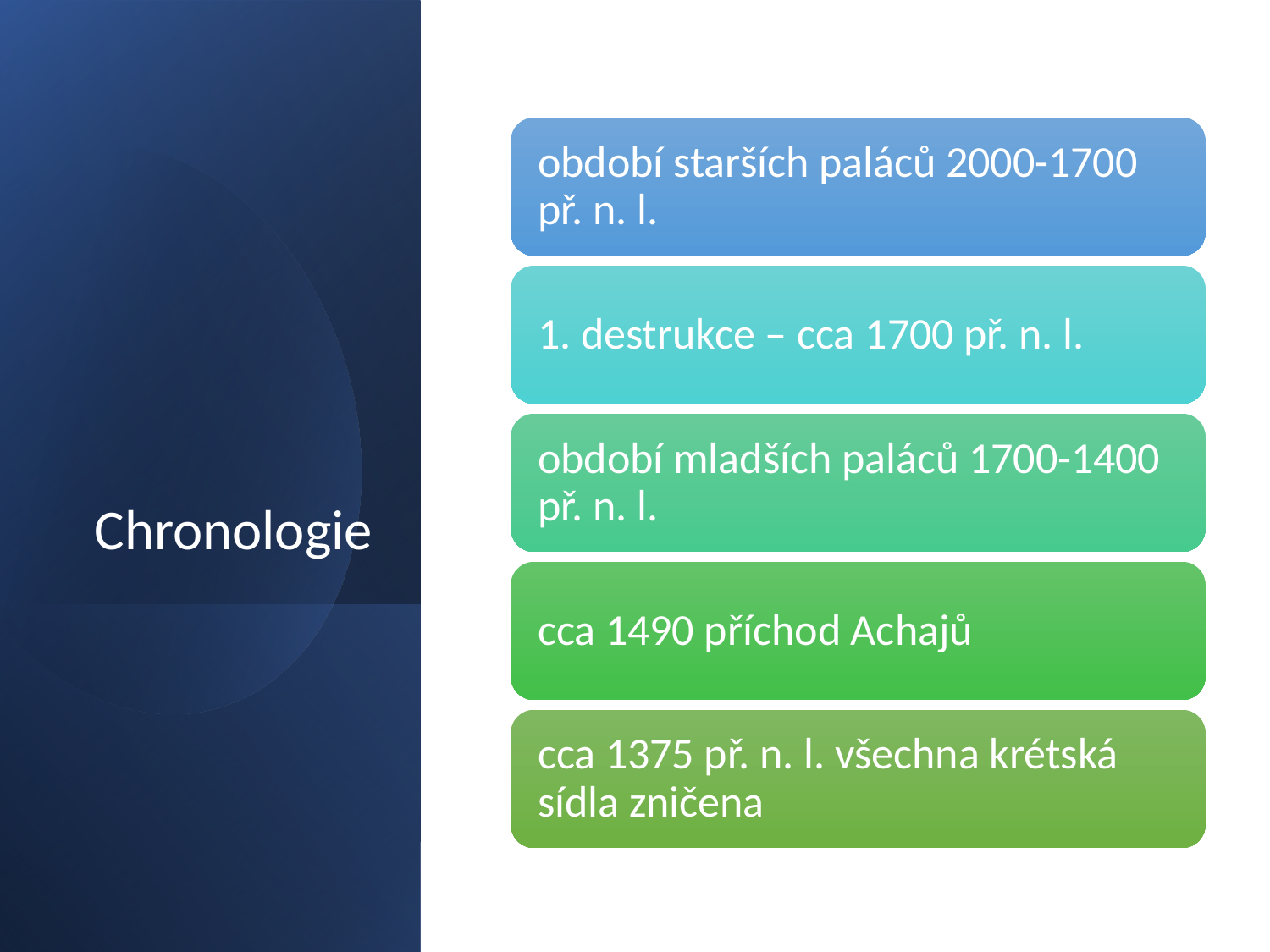

období starších paláců 2000-1700 př. n. l.
1. destrukce – cca 1700 př. n. l.
období mladších paláců 1700-1400 př. n. l.
cca 1490 příchod Achajů
cca 1375 př. n. l. všechna krétská sídla zničena

# Chronologie